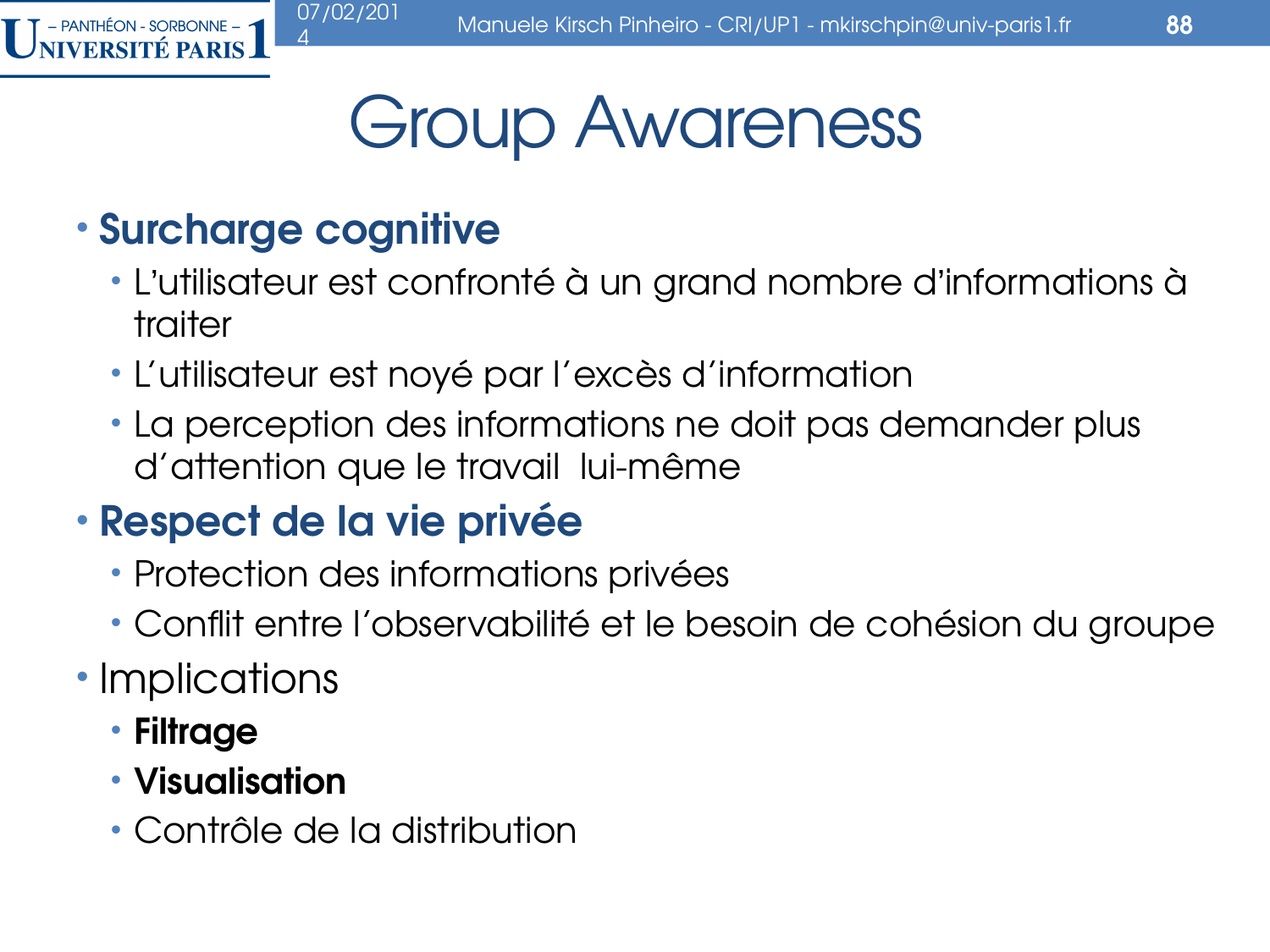

07/02/2014
Manuele Kirsch Pinheiro - CRI/UP1 - mkirschpin@univ-paris1.fr
88
# Group Awareness
Surcharge cognitive
L’utilisateur est confronté à un grand nombre d’informations à traiter
L’utilisateur est noyé par l’excès d’information
La perception des informations ne doit pas demander plus d’attention que le travail  lui-même
Respect de la vie privée
Protection des informations privées
Conflit entre l’observabilité et le besoin de cohésion du groupe
Implications
Filtrage
Visualisation
Contrôle de la distribution